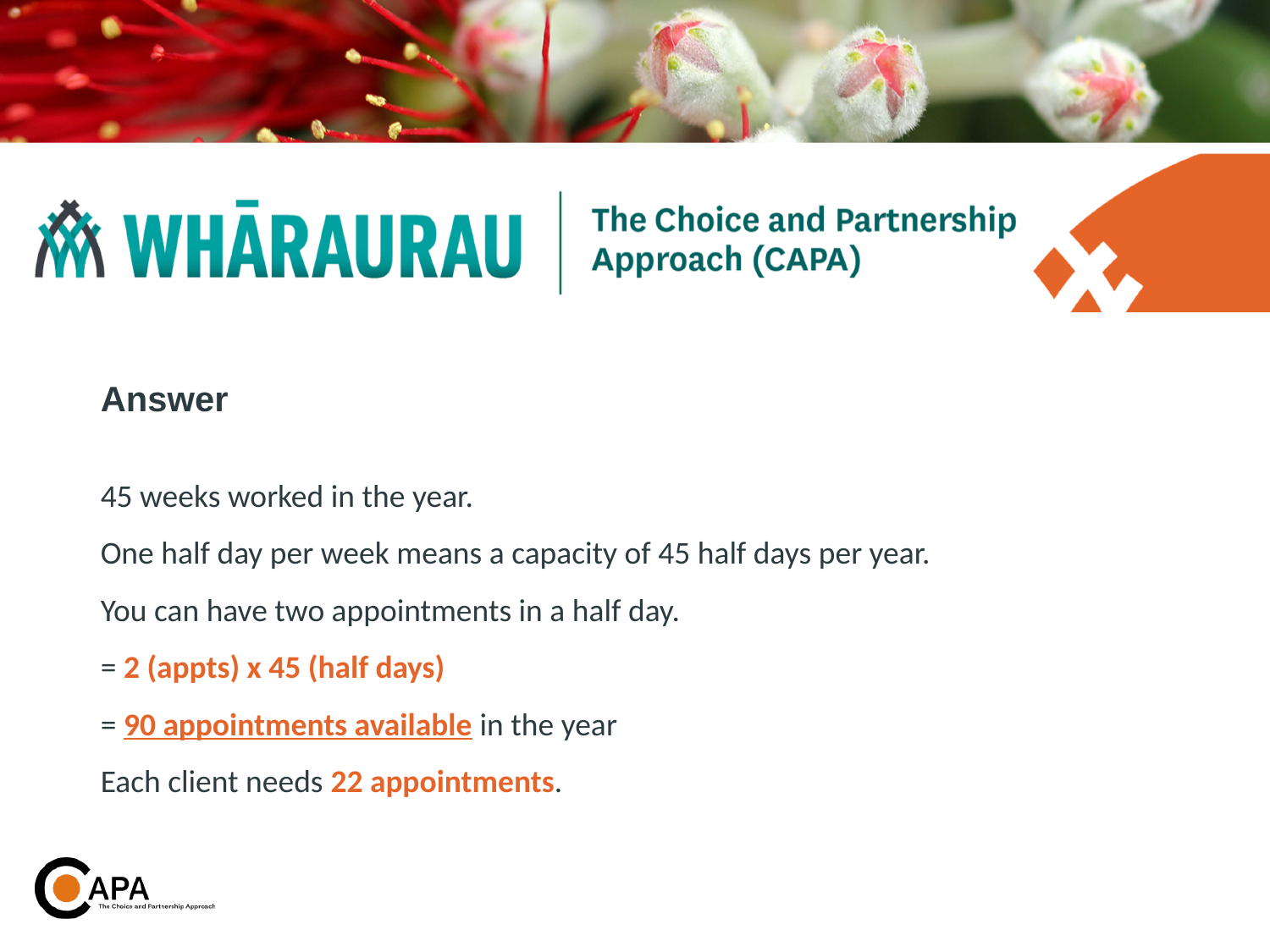

# Answer
45 weeks worked in the year.
One half day per week means a capacity of 45 half days per year.
You can have two appointments in a half day.
= 2 (appts) x 45 (half days)
= 90 appointments available in the year
Each client needs 22 appointments.